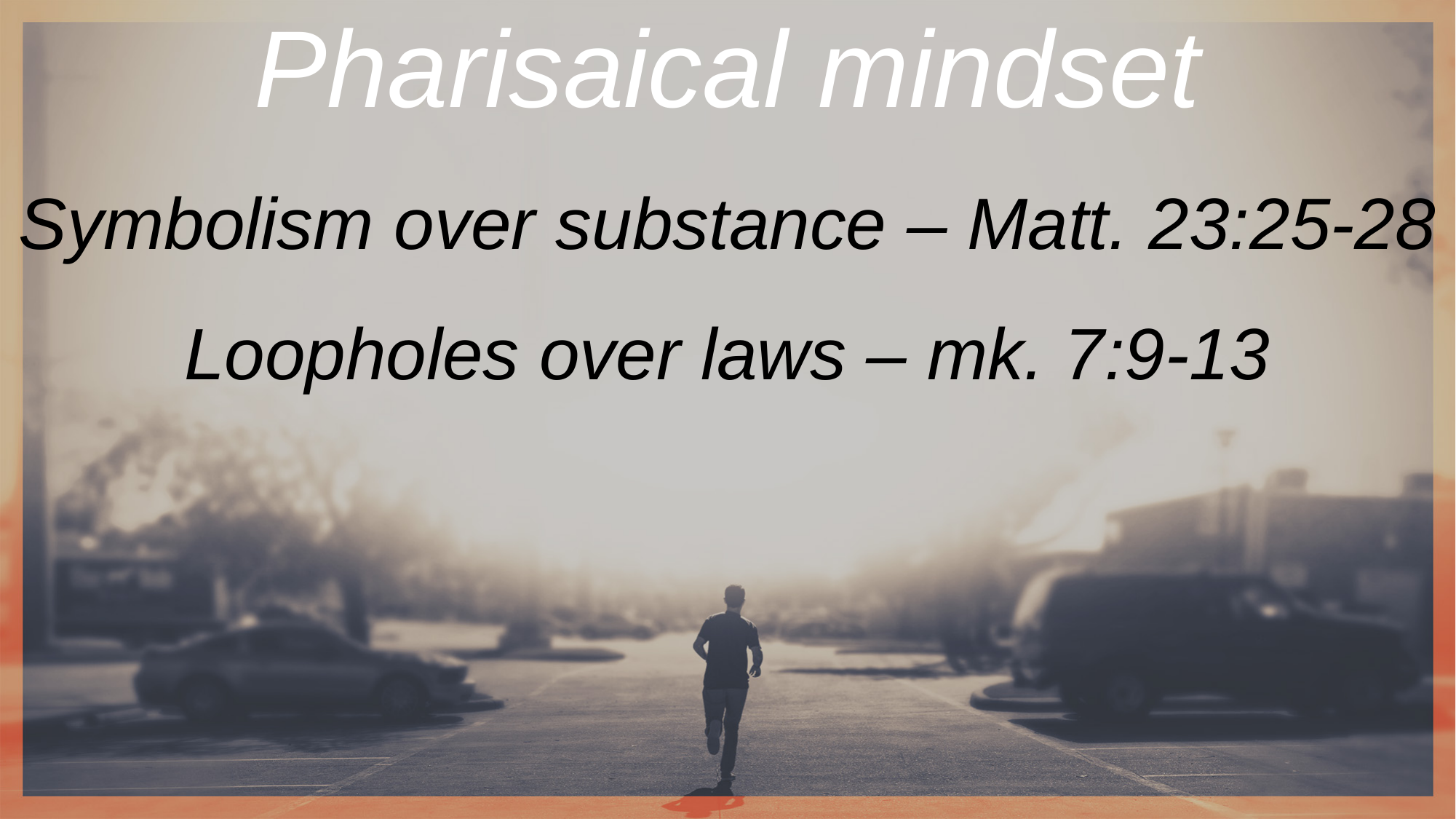

Pharisaical mindset
Symbolism over substance – Matt. 23:25-28
Loopholes over laws – mk. 7:9-13